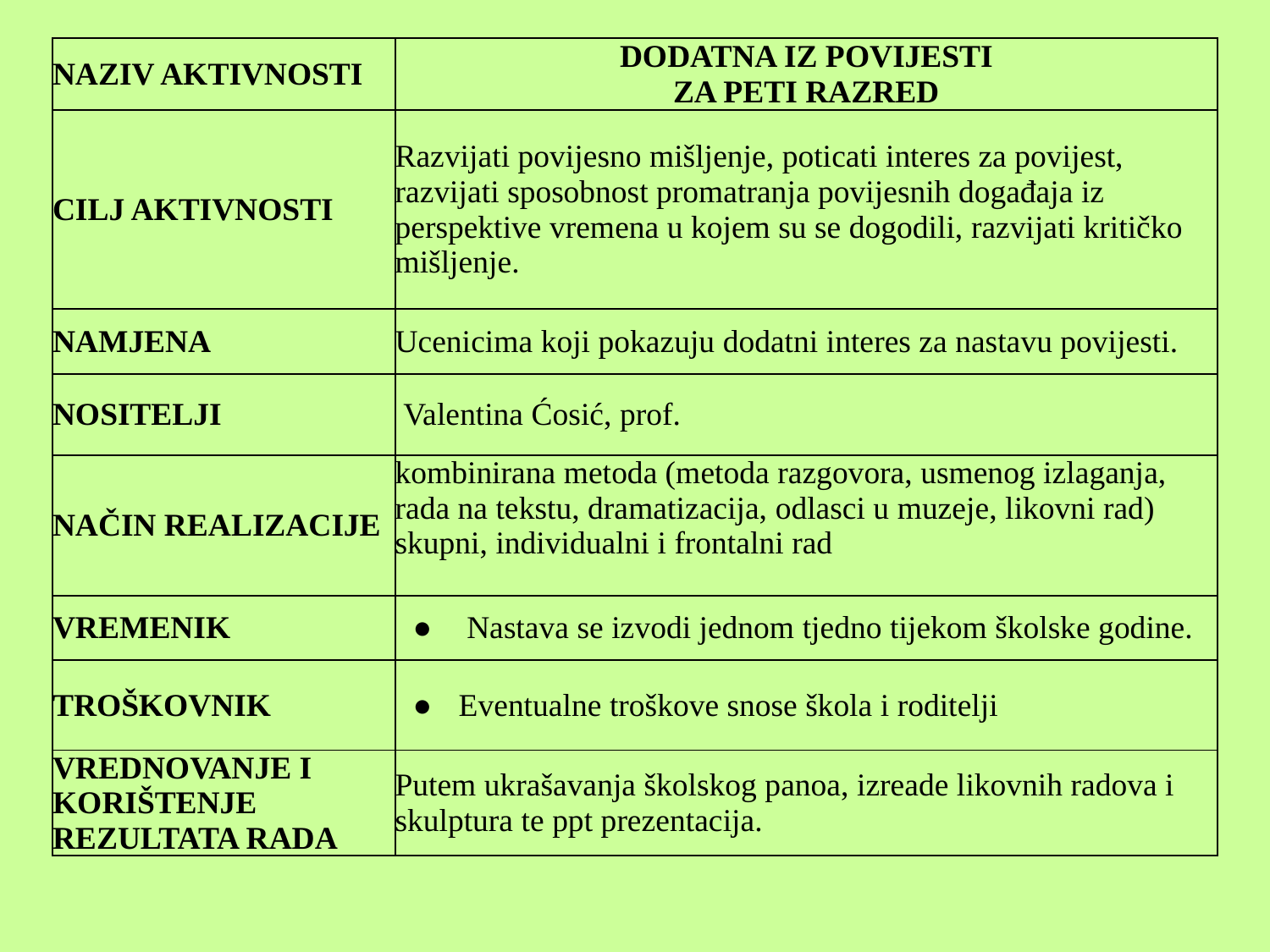

| NAZIV AKTIVNOSTI | DODATNA IZ POVIJESTI ZA PETI RAZRED |
| --- | --- |
| CILJ AKTIVNOSTI | Razvijati povijesno mišljenje, poticati interes za povijest, razvijati sposobnost promatranja povijesnih događaja iz perspektive vremena u kojem su se dogodili, razvijati kritičko mišljenje. |
| NAMJENA | Ucenicima koji pokazuju dodatni interes za nastavu povijesti. |
| NOSITELJI | Valentina Ćosić, prof. |
| NAČIN REALIZACIJE | kombinirana metoda (metoda razgovora, usmenog izlaganja, rada na tekstu, dramatizacija, odlasci u muzeje, likovni rad) skupni, individualni i frontalni rad |
| VREMENIK | Nastava se izvodi jednom tjedno tijekom školske godine. |
| TROŠKOVNIK | Eventualne troškove snose škola i roditelji |
| VREDNOVANJE I KORIŠTENJE REZULTATA RADA | Putem ukrašavanja školskog panoa, izreade likovnih radova i skulptura te ppt prezentacija. |